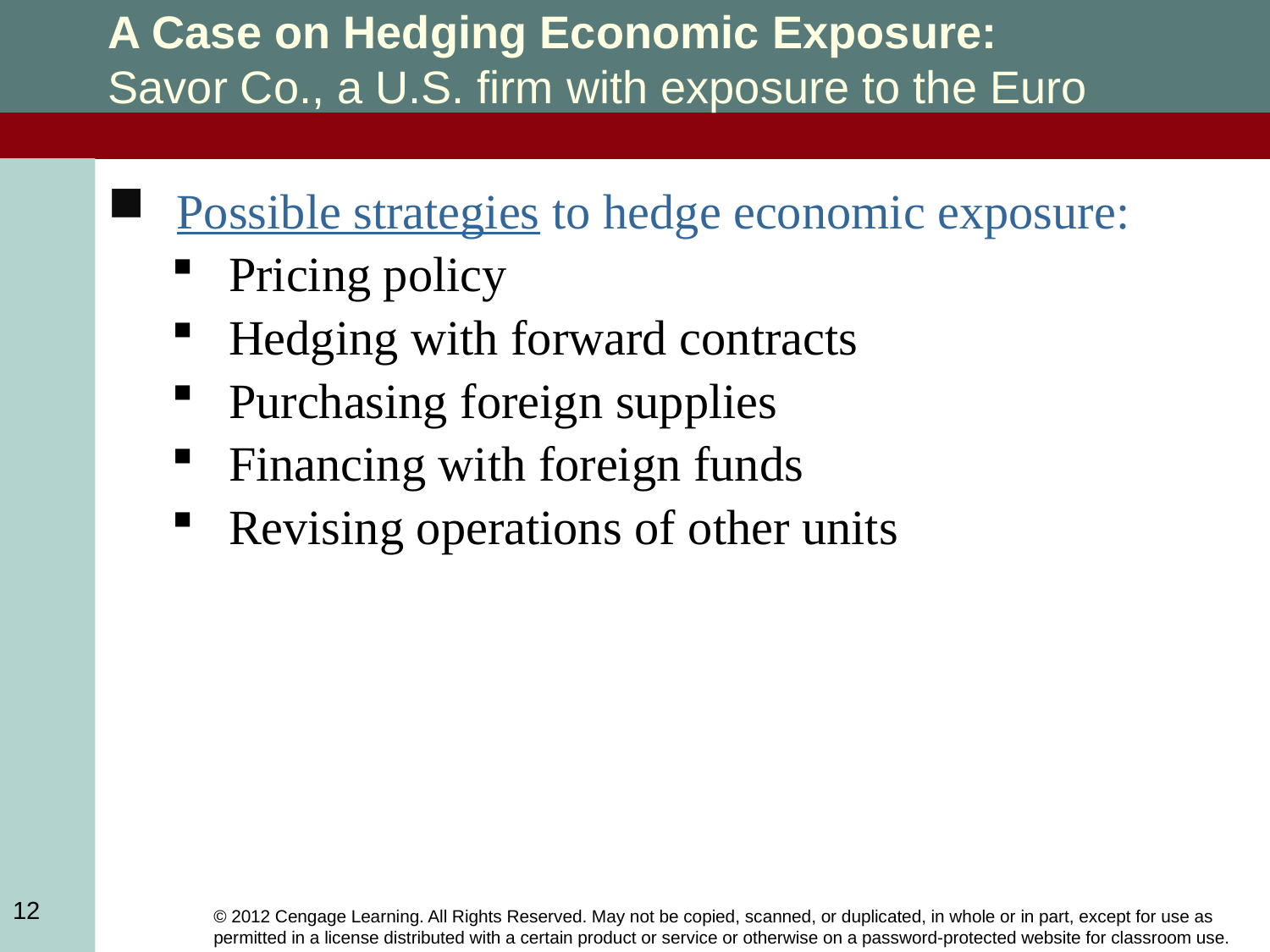

A Case on Hedging Economic Exposure:
Savor Co., a U.S. firm with exposure to the Euro
Possible strategies to hedge economic exposure:
Pricing policy
Hedging with forward contracts
Purchasing foreign supplies
Financing with foreign funds
Revising operations of other units
12